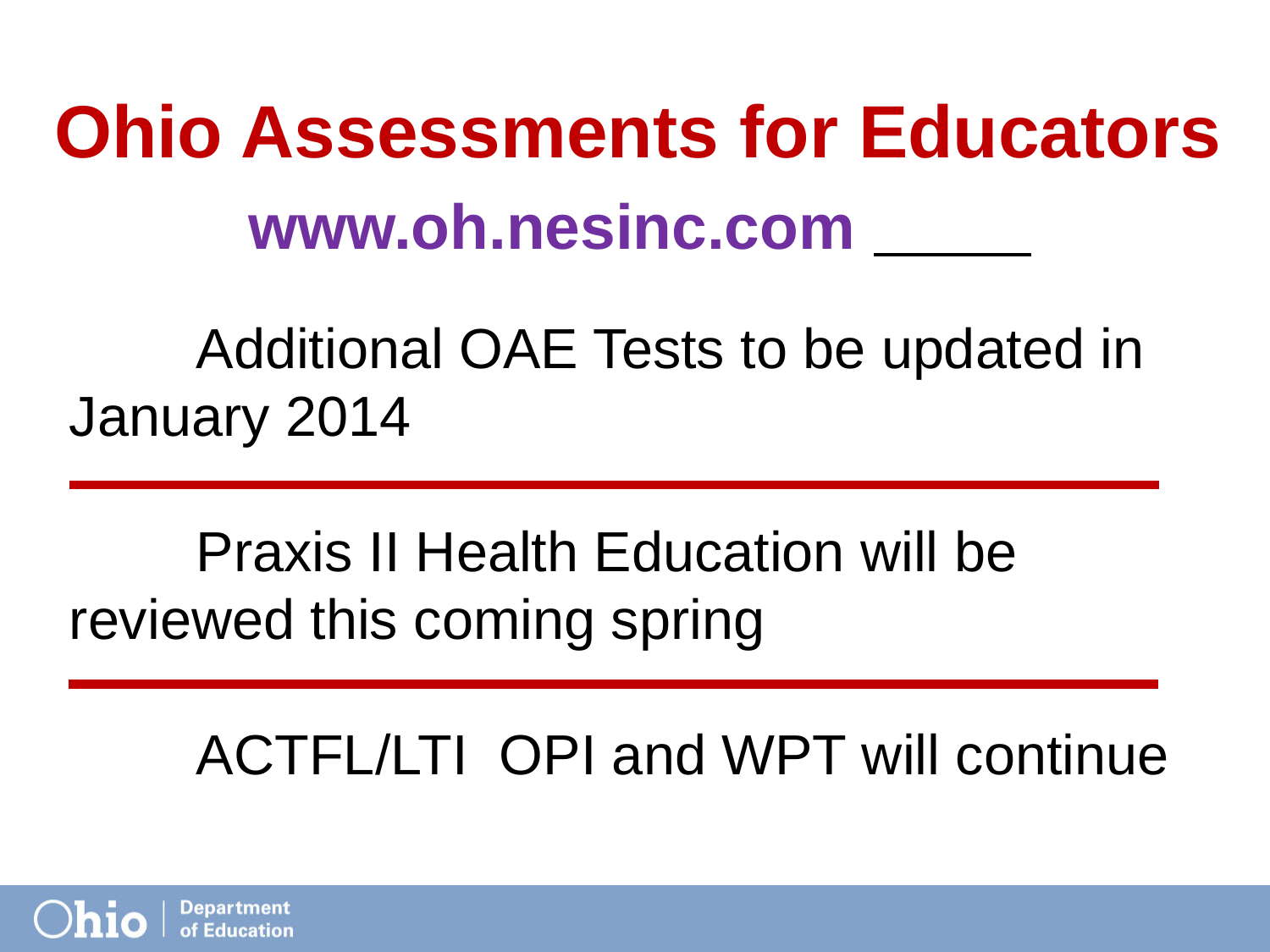

# Ohio Assessments for Educators
www.oh.nesinc.com
	Additional OAE Tests to be updated in January 2014

	Praxis II Health Education will be reviewed this coming spring

	ACTFL/LTI  OPI and WPT will continue